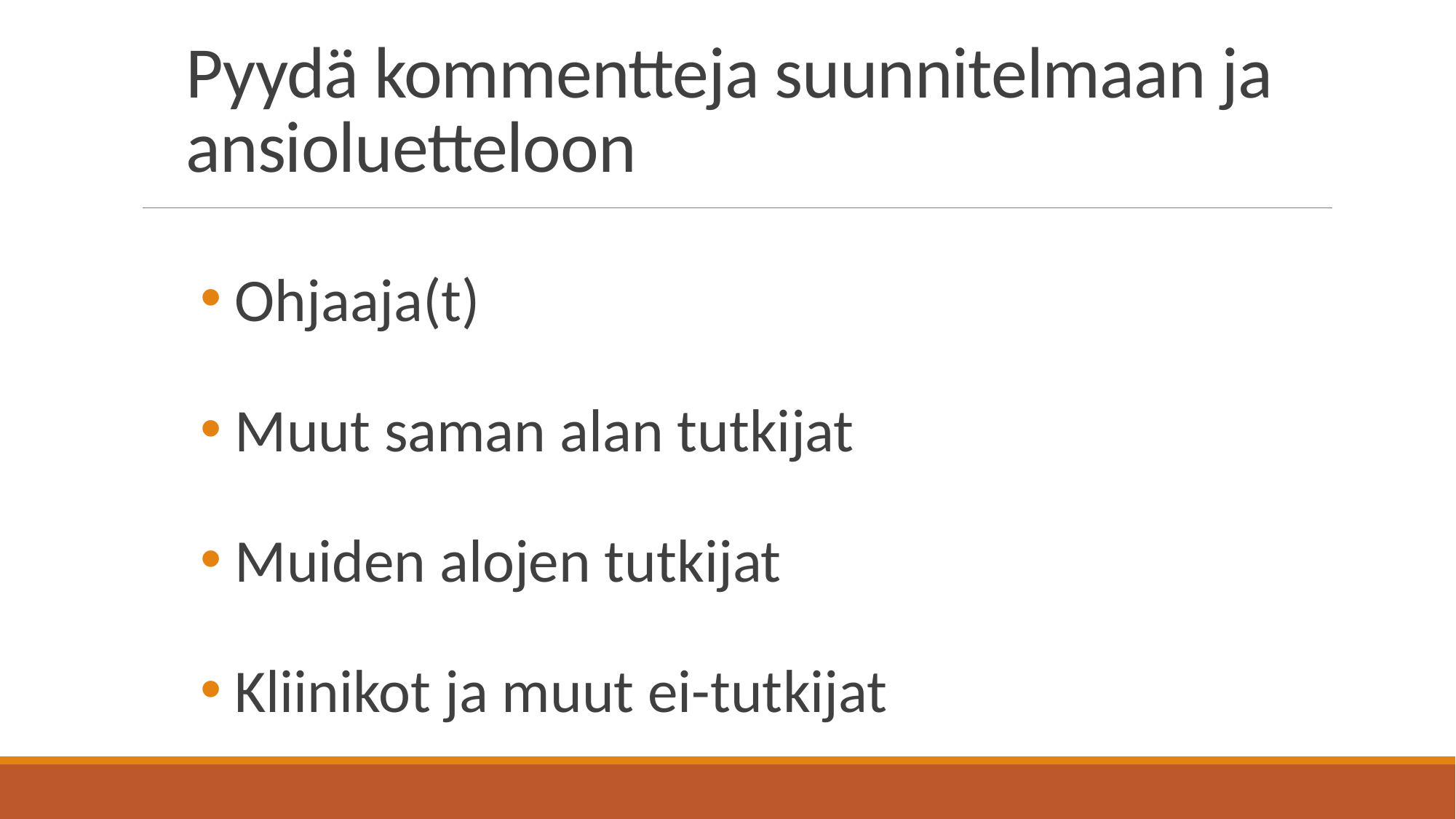

# Pyydä kommentteja suunnitelmaan ja ansioluetteloon
 Ohjaaja(t)
 Muut saman alan tutkijat
 Muiden alojen tutkijat
 Kliinikot ja muut ei-tutkijat